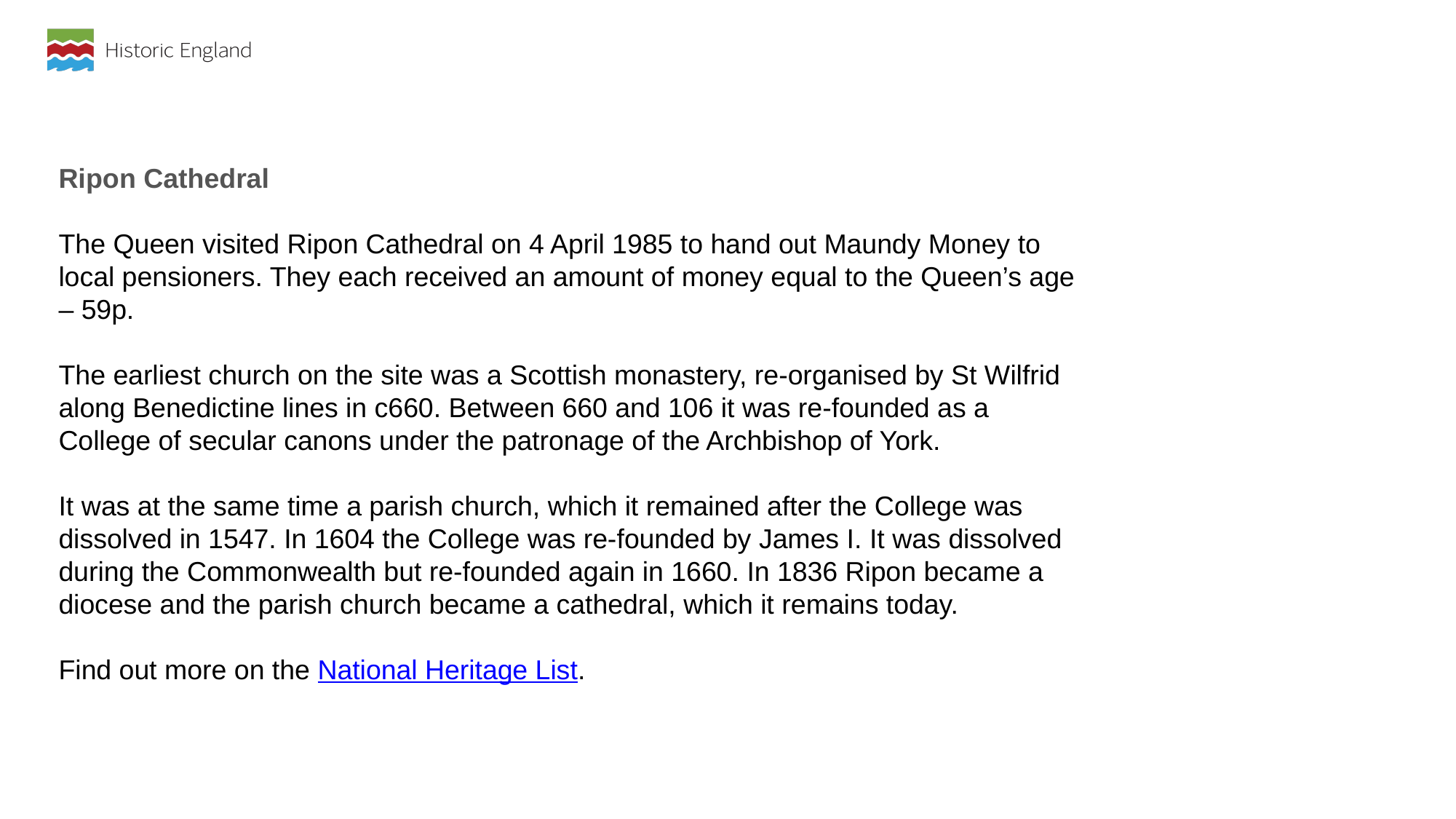

Ripon Cathedral

The Queen visited Ripon Cathedral on 4 April 1985 to hand out Maundy Money to local pensioners. They each received an amount of money equal to the Queen’s age – 59p.

The earliest church on the site was a Scottish monastery, re-organised by St Wilfrid along Benedictine lines in c660. Between 660 and 106 it was re-founded as a College of secular canons under the patronage of the Archbishop of York.

It was at the same time a parish church, which it remained after the College was dissolved in 1547. In 1604 the College was re-founded by James I. It was dissolved during the Commonwealth but re-founded again in 1660. In 1836 Ripon became a diocese and the parish church became a cathedral, which it remains today.

Find out more on the National Heritage List.